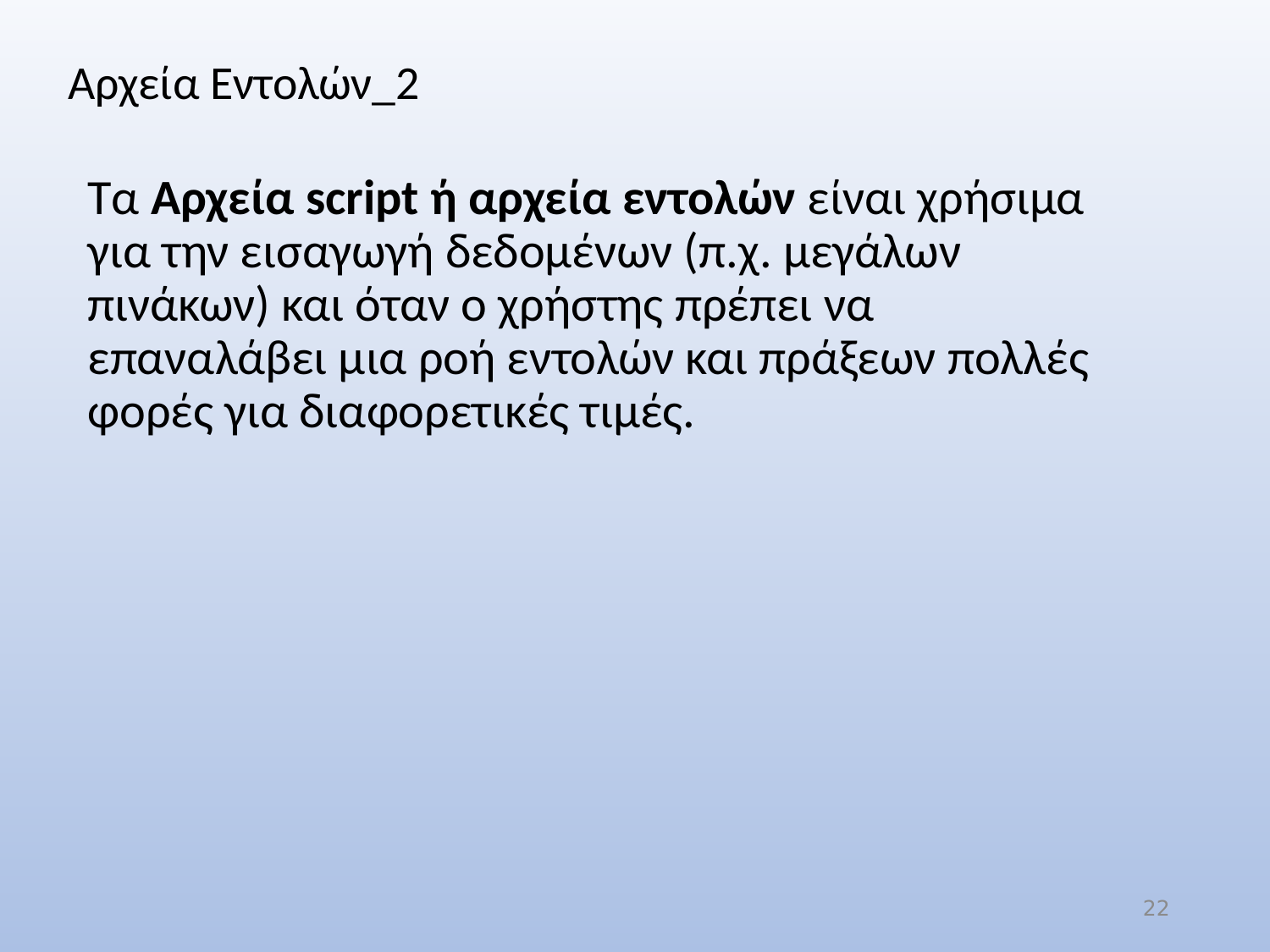

Αρχεία Εντολών_2
Τα Αρχεία script ή αρχεία εντολών είναι χρήσιμα για την εισαγωγή δεδομένων (π.χ. μεγάλων πινάκων) και όταν ο χρήστης πρέπει να επαναλάβει μια ροή εντολών και πράξεων πολλές φορές για διαφορετικές τιμές.

22